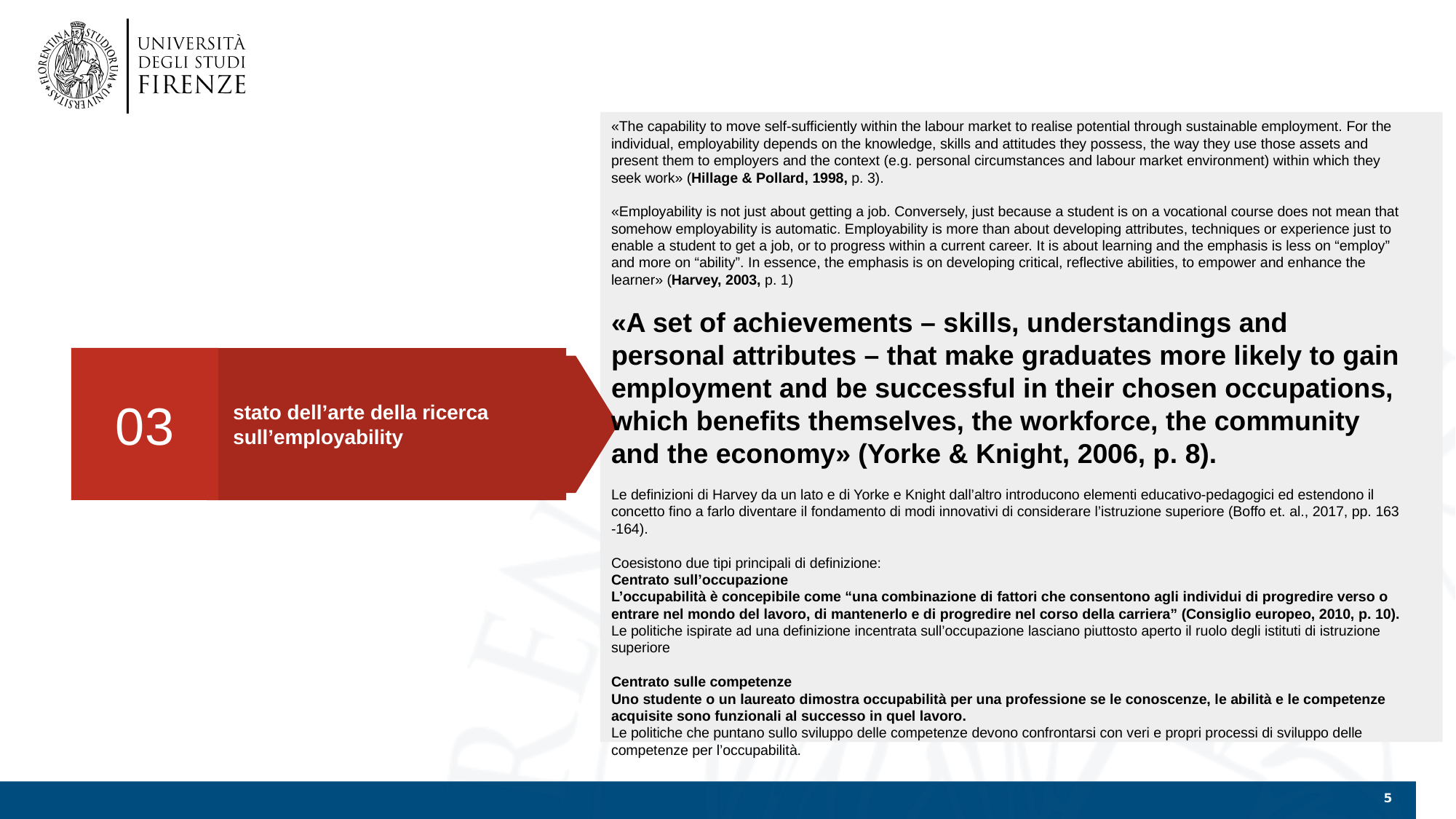

03

stato dell’arte della ricerca sull’employability
«The capability to move self-sufficiently within the labour market to realise potential through sustainable employment. For the individual, employability depends on the knowledge, skills and attitudes they possess, the way they use those assets and present them to employers and the context (e.g. personal circumstances and labour market environment) within which they seek work» (Hillage & Pollard, 1998, p. 3).
«Employability is not just about getting a job. Conversely, just because a student is on a vocational course does not mean that somehow employability is automatic. Employability is more than about developing attributes, techniques or experience just to enable a student to get a job, or to progress within a current career. It is about learning and the emphasis is less on “employ” and more on “ability”. In essence, the emphasis is on developing critical, reflective abilities, to empower and enhance the learner» (Harvey, 2003, p. 1)
«A set of achievements – skills, understandings and personal attributes – that make graduates more likely to gain employment and be successful in their chosen occupations, which benefits themselves, the workforce, the community and the economy» (Yorke & Knight, 2006, p. 8).

Le definizioni di Harvey da un lato e di Yorke e Knight dall’altro introducono elementi educativo-pedagogici ed estendono il concetto fino a farlo diventare il fondamento di modi innovativi di considerare l’istruzione superiore (Boffo et. al., 2017, pp. 163 -164).
Coesistono due tipi principali di definizione:
Centrato sull’occupazione
L’occupabilità è concepibile come “una combinazione di fattori che consentono agli individui di progredire verso o entrare nel mondo del lavoro, di mantenerlo e di progredire nel corso della carriera” (Consiglio europeo, 2010, p. 10).
Le politiche ispirate ad una definizione incentrata sull’occupazione lasciano piuttosto aperto il ruolo degli istituti di istruzione superiore
Centrato sulle competenze
Uno studente o un laureato dimostra occupabilità per una professione se le conoscenze, le abilità e le competenze acquisite sono funzionali al successo in quel lavoro.
Le politiche che puntano sullo sviluppo delle competenze devono confrontarsi con veri e propri processi di sviluppo delle competenze per l’occupabilità.